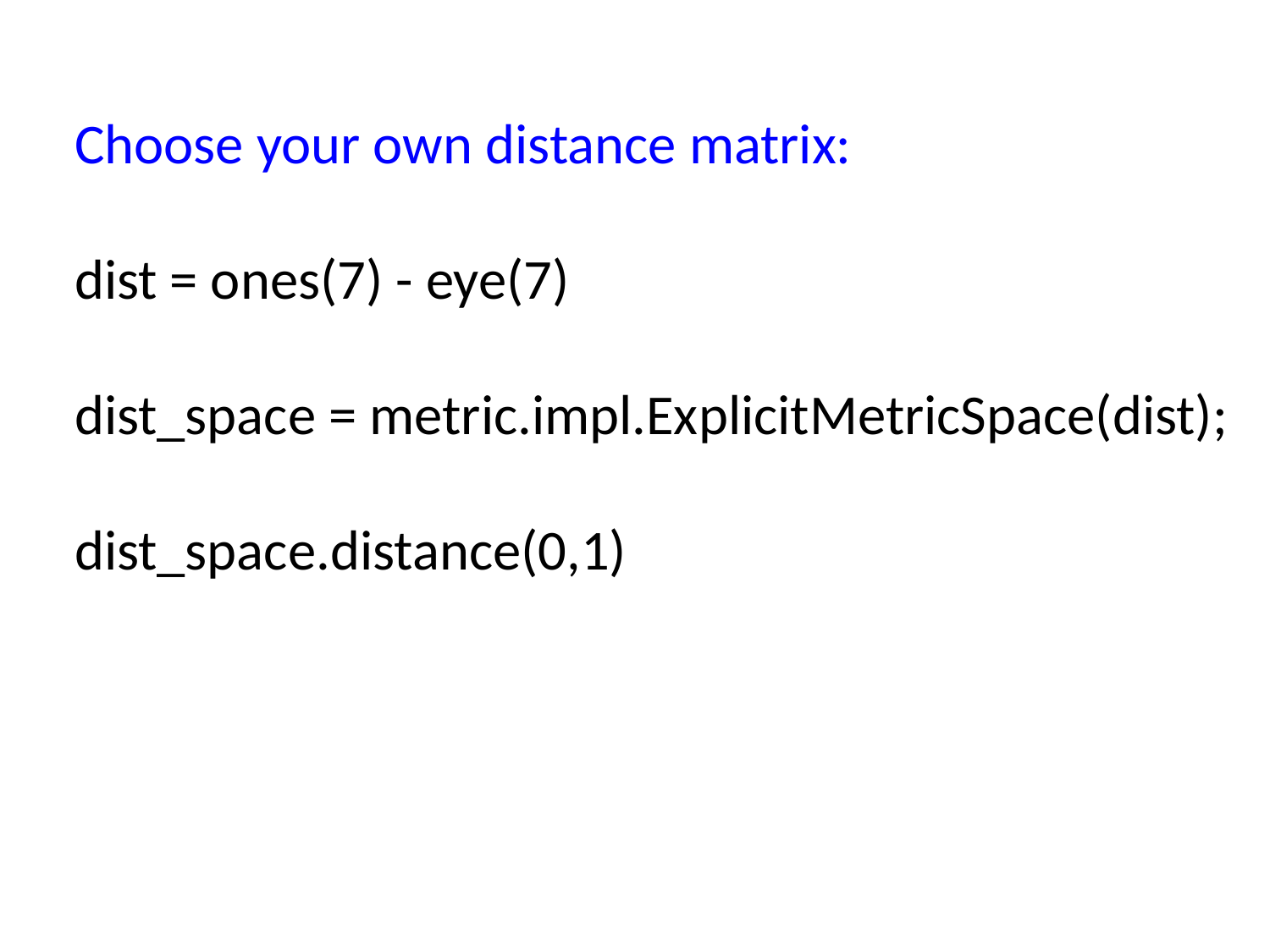

Choose your own distance matrix:

dist = ones(7) - eye(7)

dist_space = metric.impl.ExplicitMetricSpace(dist);

dist_space.distance(0,1)